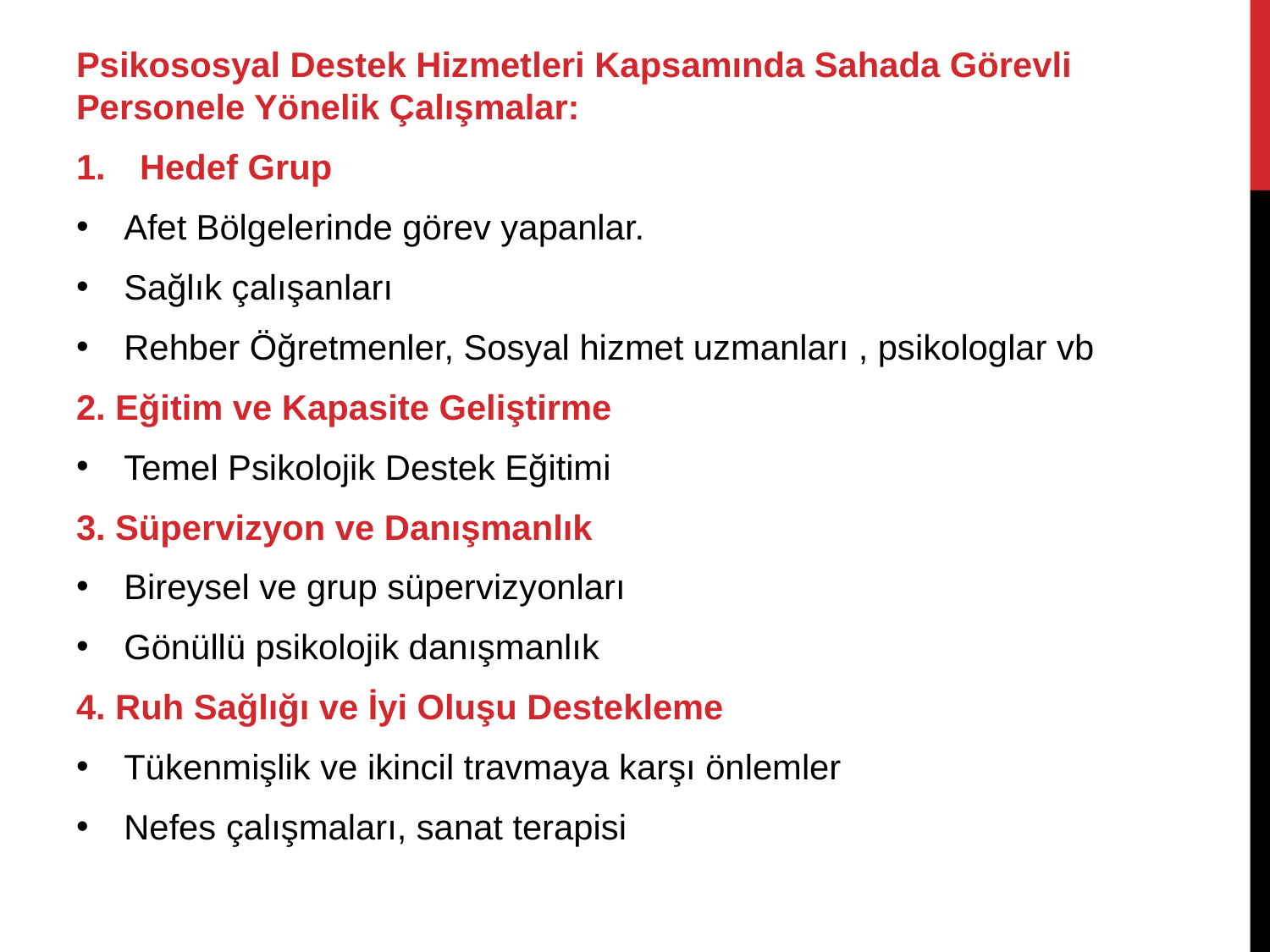

Psikososyal Destek Hizmetleri Kapsamında Sahada Görevli Personele Yönelik Çalışmalar:
Hedef Grup
Afet Bölgelerinde görev yapanlar.
Sağlık çalışanları
Rehber Öğretmenler, Sosyal hizmet uzmanları , psikologlar vb
2. Eğitim ve Kapasite Geliştirme
Temel Psikolojik Destek Eğitimi
3. Süpervizyon ve Danışmanlık
Bireysel ve grup süpervizyonları
Gönüllü psikolojik danışmanlık
4. Ruh Sağlığı ve İyi Oluşu Destekleme
Tükenmişlik ve ikincil travmaya karşı önlemler
Nefes çalışmaları, sanat terapisi